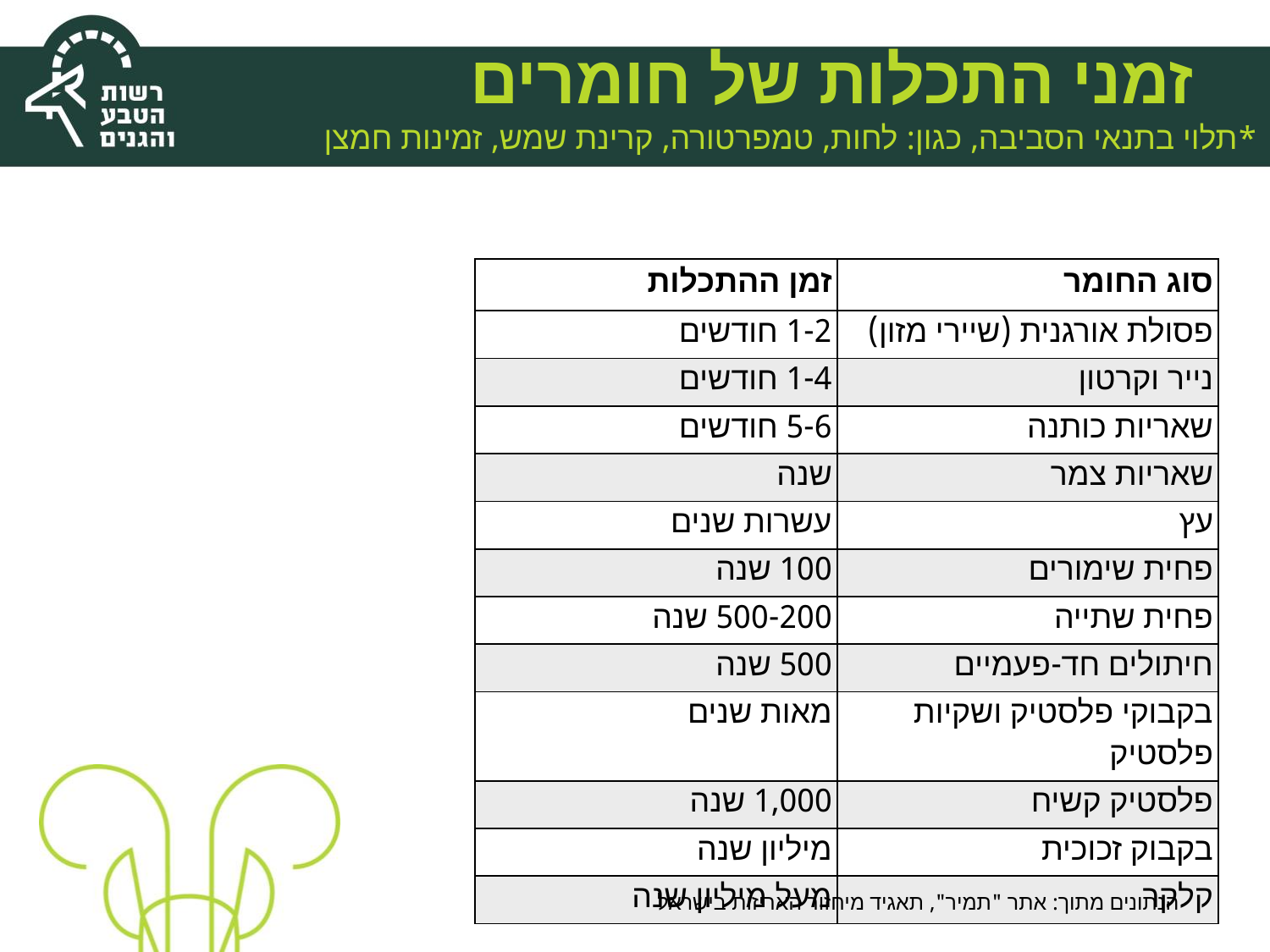

# זמני התכלות של חומרים
*תלוי בתנאי הסביבה, כגון: לחות, טמפרטורה, קרינת שמש, זמינות חמצן
| זמן ההתכלות | סוג החומר |
| --- | --- |
| 1-2 חודשים | פסולת אורגנית (שיירי מזון) |
| 1-4 חודשים | נייר וקרטון |
| 5-6 חודשים | שאריות כותנה |
| שנה | שאריות צמר |
| עשרות שנים | עץ |
| 100 שנה | פחית שימורים |
| 500-200 שנה | פחית שתייה |
| 500 שנה | חיתולים חד-פעמיים |
| מאות שנים | בקבוקי פלסטיק ושקיות פלסטיק |
| 1,000 שנה | פלסטיק קשיח |
| מיליון שנה | בקבוק זכוכית |
| מעל מיליון שנה | קלקר |
הנתונים מתוך: אתר "תמיר", תאגיד מיחזור האריזות בישראל